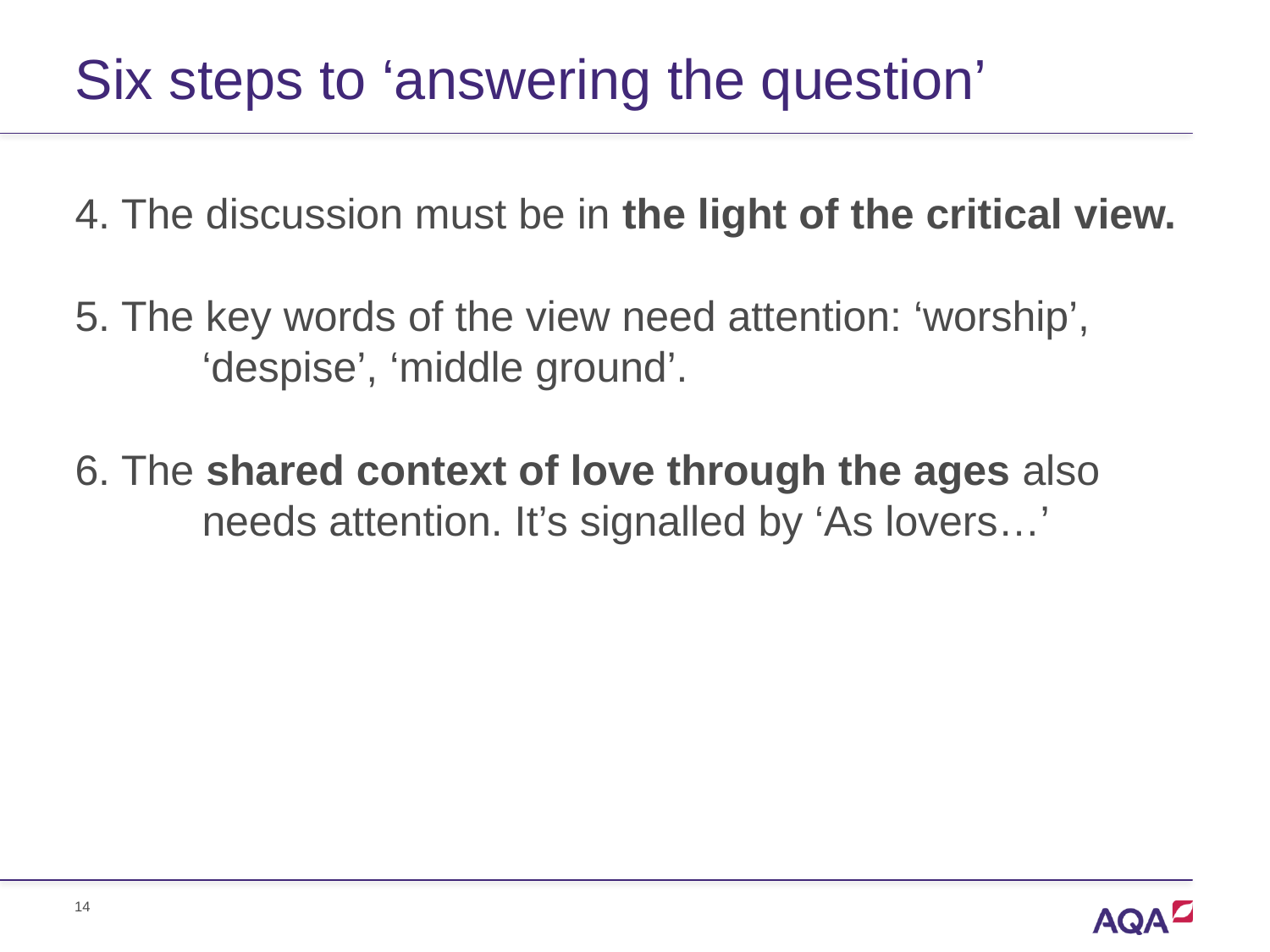

# Six steps to ‘answering the question’
4. The discussion must be in the light of the critical view.

5. The key words of the view need attention: ‘worship’, 	‘despise’, ‘middle ground’.

6. The shared context of love through the ages also 	needs attention. It’s signalled by ‘As lovers…’
14